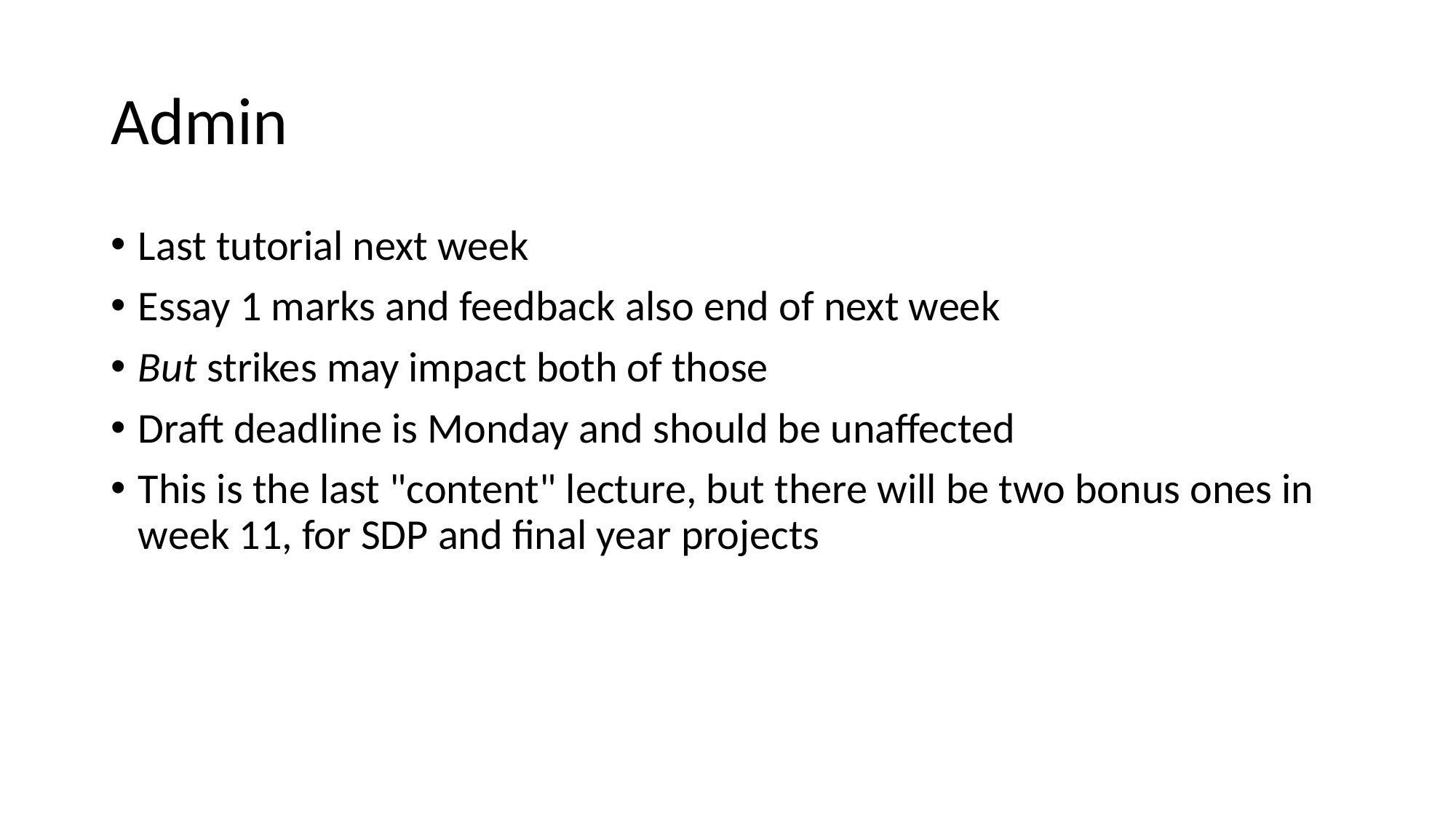

# Admin
Last tutorial next week
Essay 1 marks and feedback also end of next week
But strikes may impact both of those
Draft deadline is Monday and should be unaffected
This is the last "content" lecture, but there will be two bonus ones in week 11, for SDP and final year projects